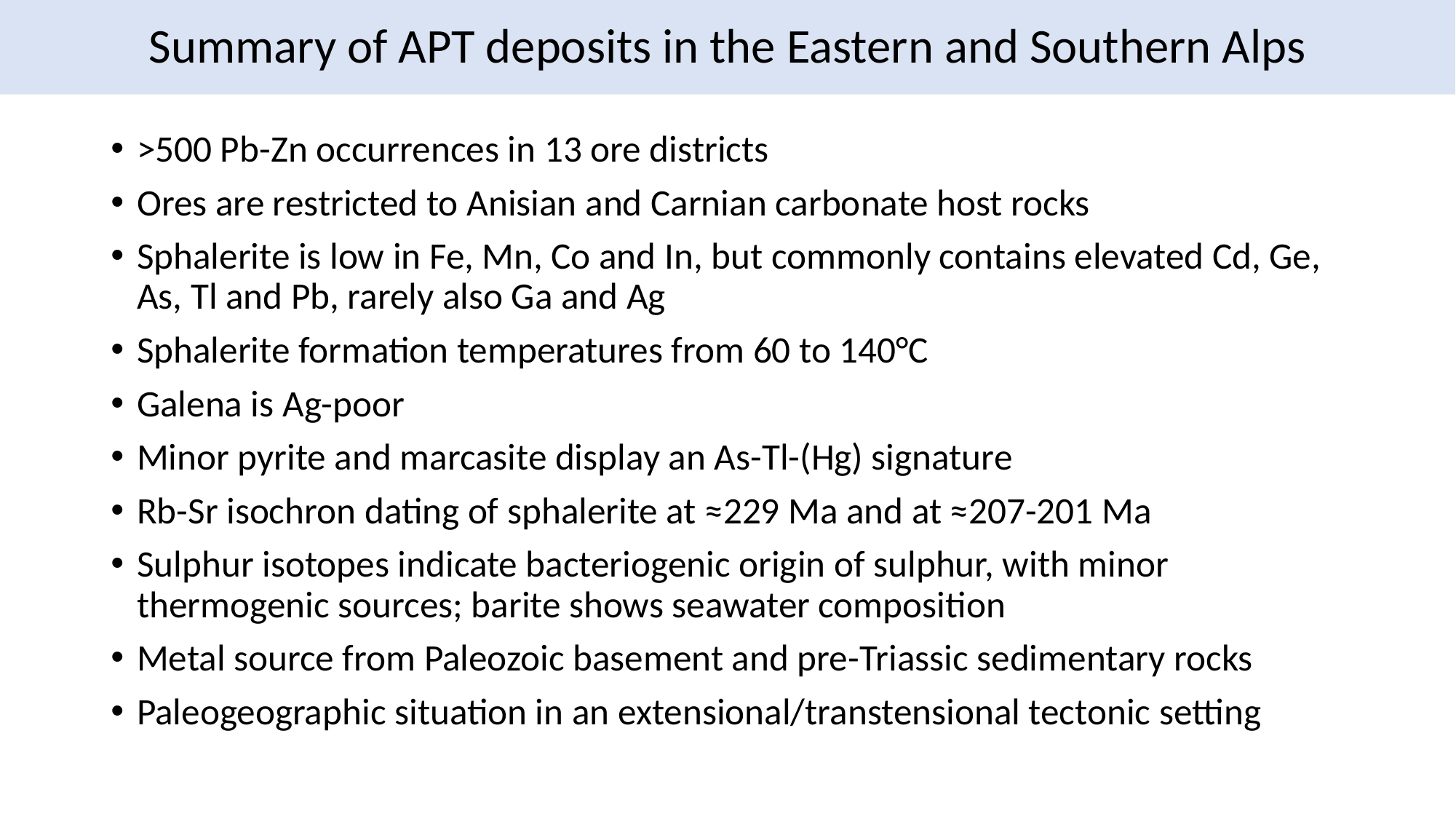

# Summary of APT deposits in the Eastern and Southern Alps
>500 Pb-Zn occurrences in 13 ore districts
Ores are restricted to Anisian and Carnian carbonate host rocks
Sphalerite is low in Fe, Mn, Co and In, but commonly contains elevated Cd, Ge, As, Tl and Pb, rarely also Ga and Ag
Sphalerite formation temperatures from 60 to 140°C
Galena is Ag-poor
Minor pyrite and marcasite display an As-Tl-(Hg) signature
Rb-Sr isochron dating of sphalerite at ≈229 Ma and at ≈207-201 Ma
Sulphur isotopes indicate bacteriogenic origin of sulphur, with minor thermogenic sources; barite shows seawater composition
Metal source from Paleozoic basement and pre-Triassic sedimentary rocks
Paleogeographic situation in an extensional/transtensional tectonic setting